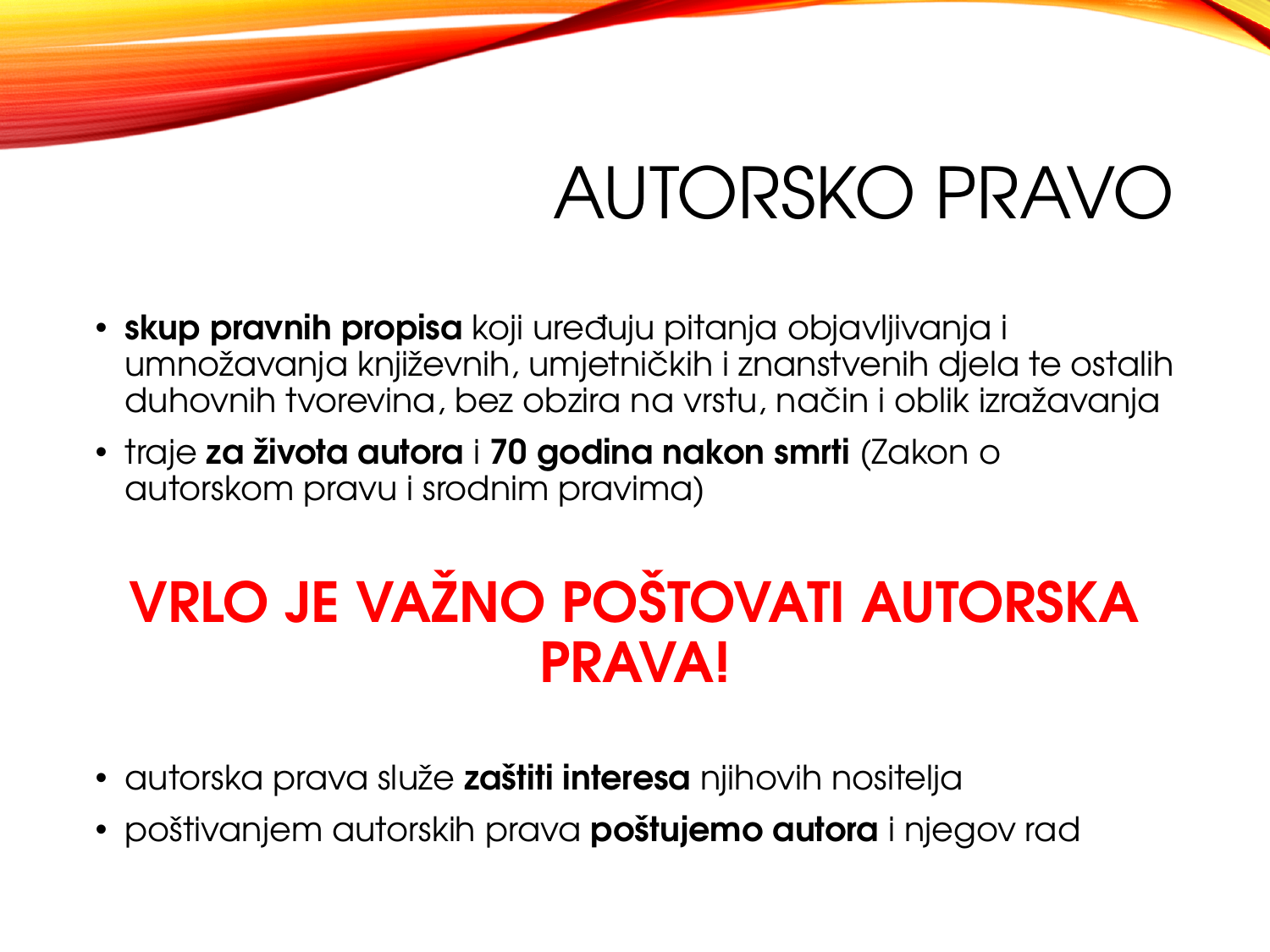

# AUTORSKO PRAVO
skup pravnih propisa koji uređuju pitanja objavljivanja i umnožavanja književnih, umjetničkih i znanstvenih djela te ostalih duhovnih tvorevina, bez obzira na vrstu, način i oblik izražavanja
traje za života autora i 70 godina nakon smrti (Zakon o autorskom pravu i srodnim pravima)

VRLO JE VAŽNO POŠTOVATI AUTORSKA PRAVA!

autorska prava služe zaštiti interesa njihovih nositelja
poštivanjem autorskih prava poštujemo autora i njegov rad